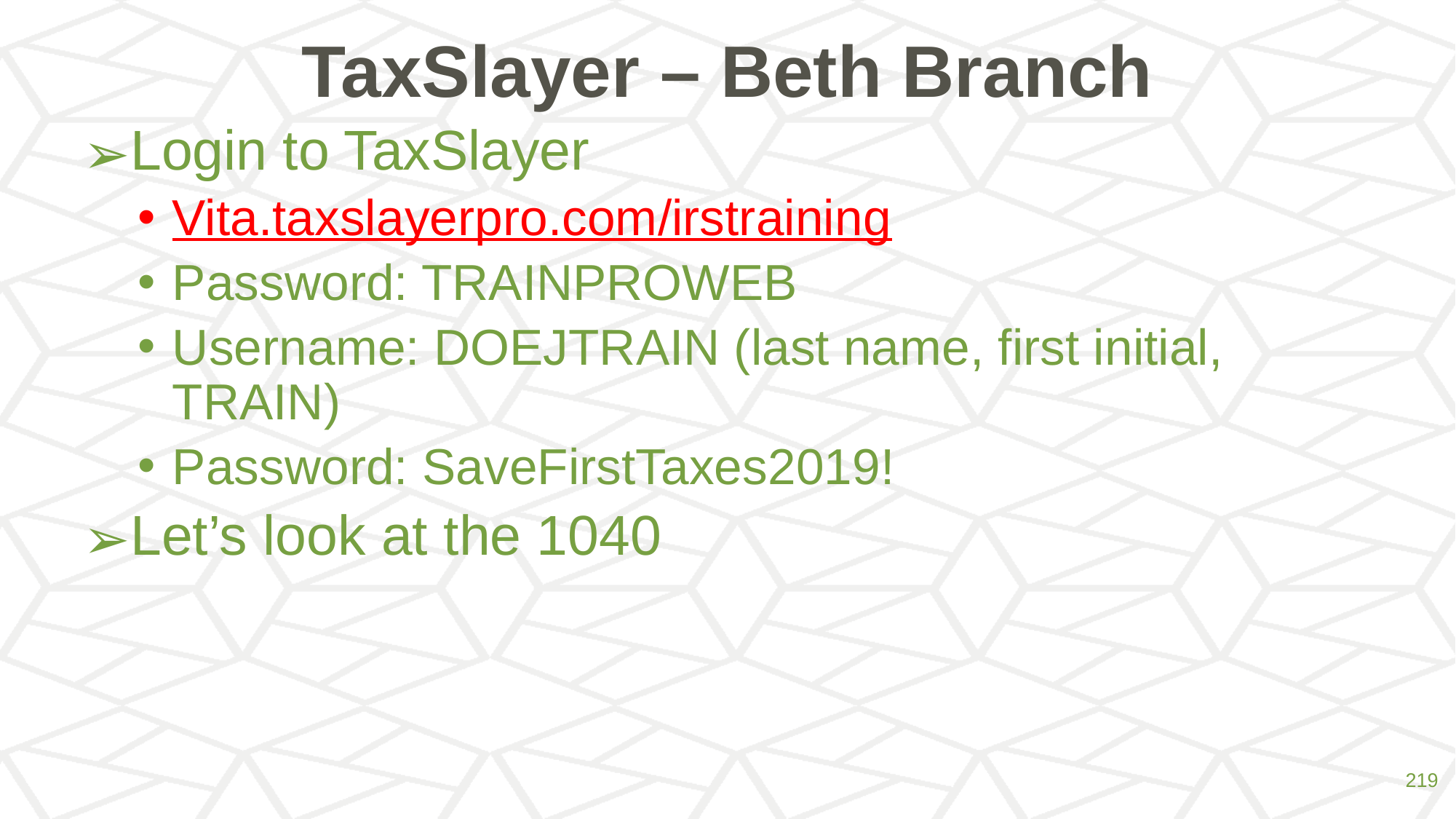

# TaxSlayer – Beth Branch
Login to TaxSlayer
Vita.taxslayerpro.com/irstraining
Password: TRAINPROWEB
Username: DOEJTRAIN (last name, first initial, TRAIN)
Password: SaveFirstTaxes2019!
Let’s look at the 1040
219